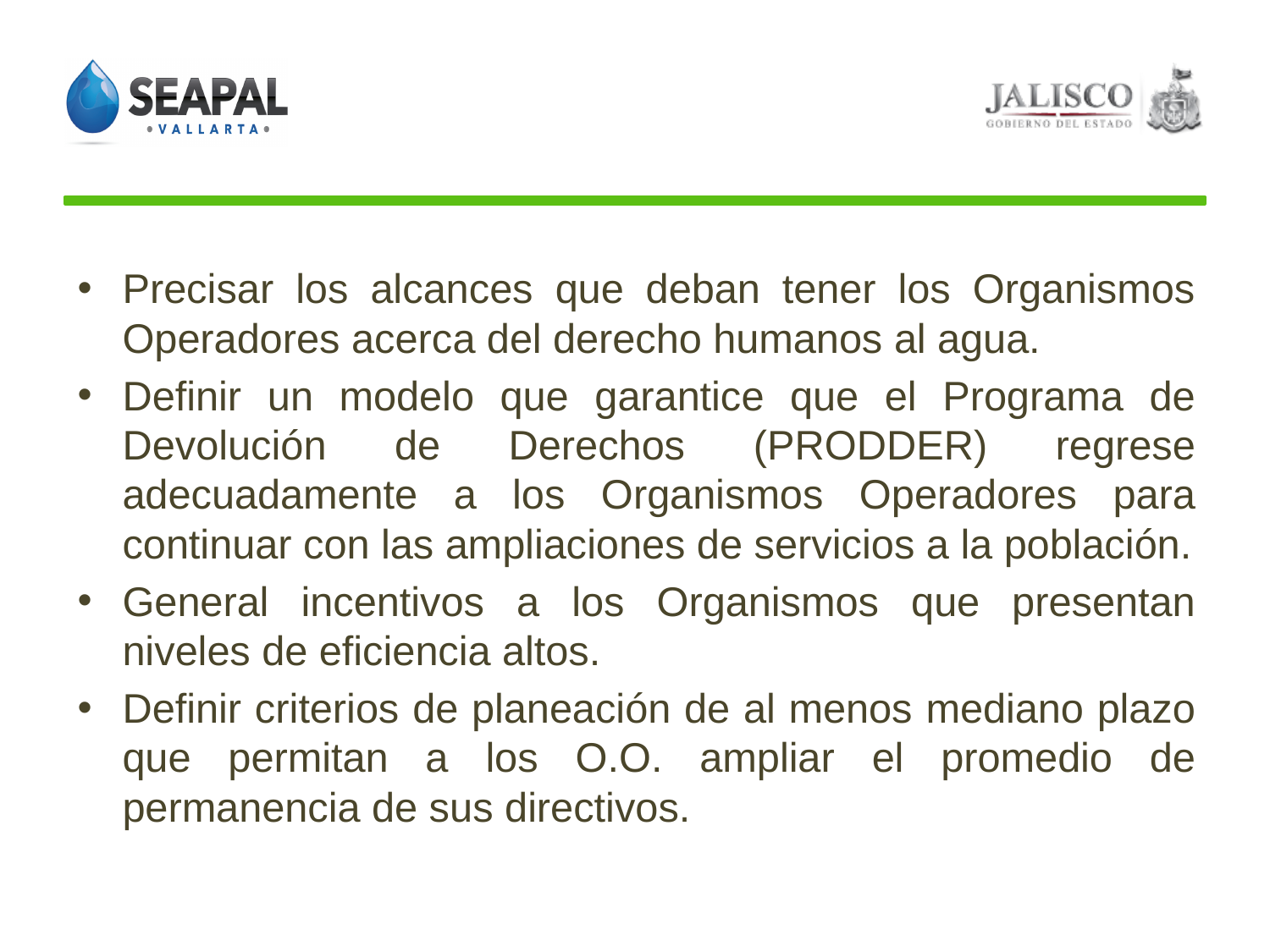

Precisar los alcances que deban tener los Organismos Operadores acerca del derecho humanos al agua.
Definir un modelo que garantice que el Programa de Devolución de Derechos (PRODDER) regrese adecuadamente a los Organismos Operadores para continuar con las ampliaciones de servicios a la población.
General incentivos a los Organismos que presentan niveles de eficiencia altos.
Definir criterios de planeación de al menos mediano plazo que permitan a los O.O. ampliar el promedio de permanencia de sus directivos.